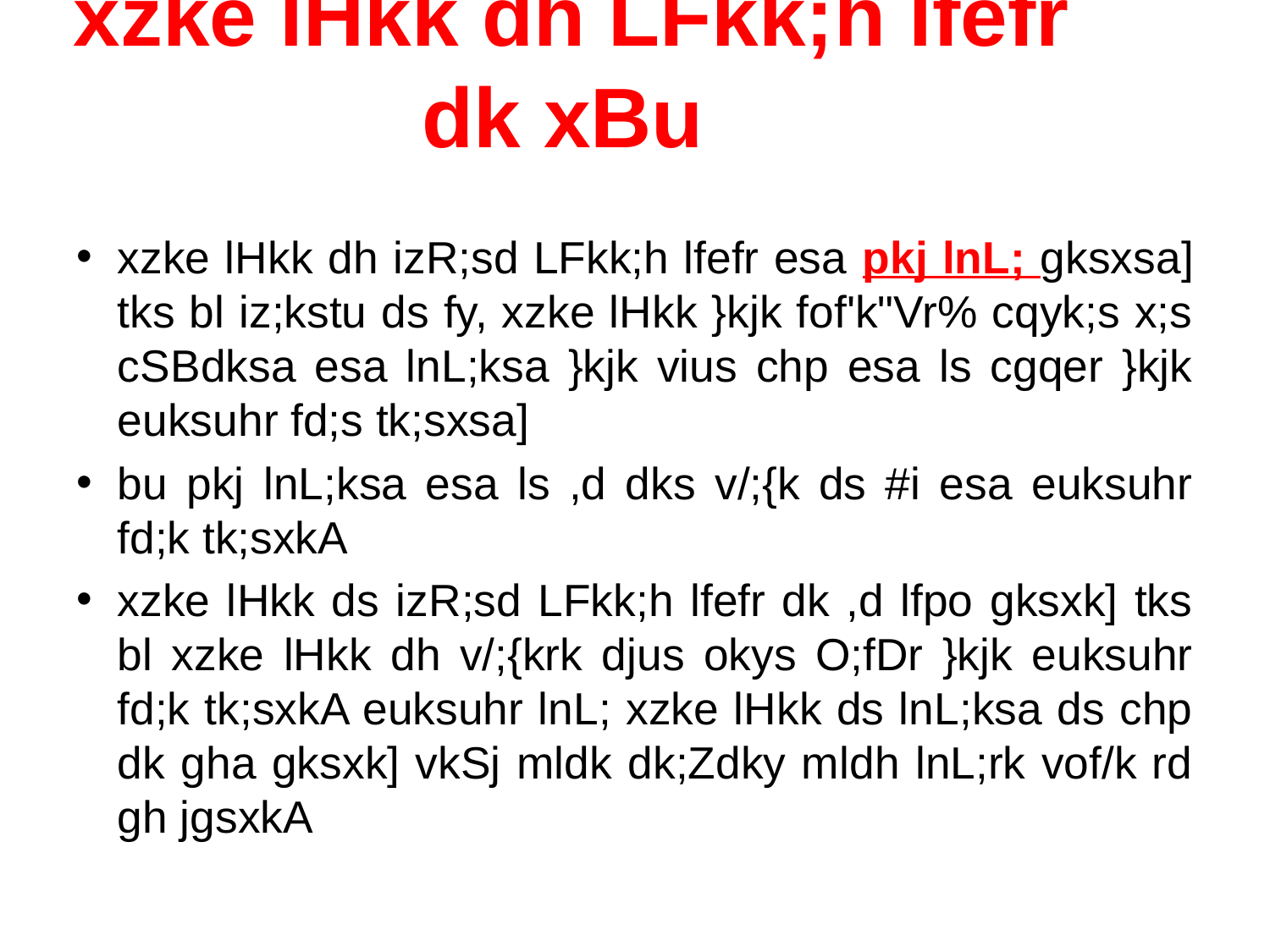

# xzke lHkk dh LFkk;h lfefr dk xBu
xzke lHkk dh izR;sd LFkk;h lfefr esa pkj lnL; gksxsa] tks bl iz;kstu ds fy, xzke lHkk }kjk fof'k"Vr% cqyk;s x;s cSBdksa esa lnL;ksa }kjk vius chp esa ls cgqer }kjk euksuhr fd;s tk;sxsa]
bu pkj lnL;ksa esa ls ,d dks v/;{k ds #i esa euksuhr fd;k tk;sxkA
xzke lHkk ds izR;sd LFkk;h lfefr dk ,d lfpo gksxk] tks bl xzke lHkk dh v/;{krk djus okys O;fDr }kjk euksuhr fd;k tk;sxkA euksuhr lnL; xzke lHkk ds lnL;ksa ds chp dk gha gksxk] vkSj mldk dk;Zdky mldh lnL;rk vof/k rd gh jgsxkA